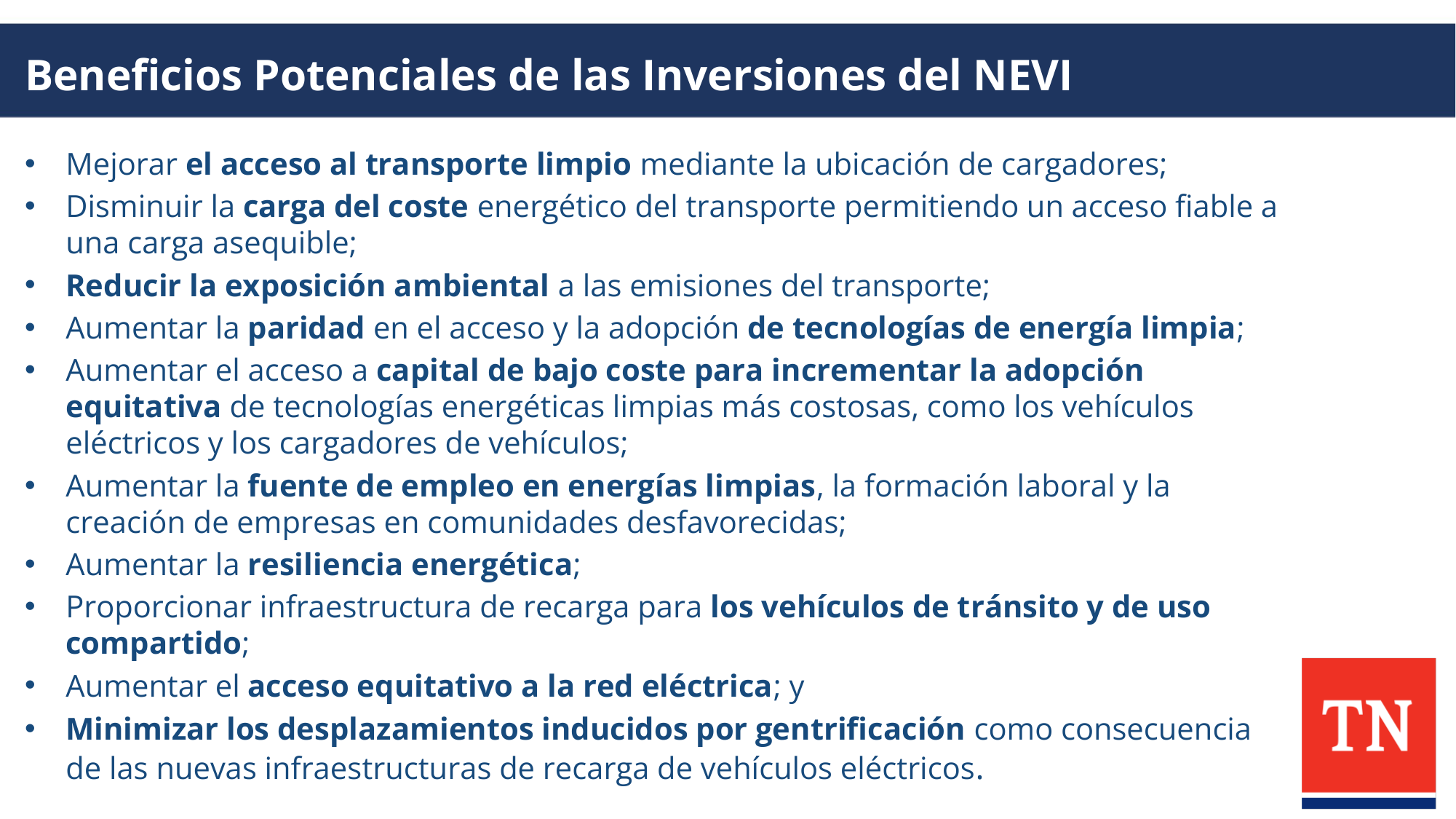

# Beneficios Potenciales de las Inversiones del NEVI
Mejorar el acceso al transporte limpio mediante la ubicación de cargadores;
Disminuir la carga del coste energético del transporte permitiendo un acceso fiable a una carga asequible;
Reducir la exposición ambiental a las emisiones del transporte;
Aumentar la paridad en el acceso y la adopción de tecnologías de energía limpia;
Aumentar el acceso a capital de bajo coste para incrementar la adopción equitativa de tecnologías energéticas limpias más costosas, como los vehículos eléctricos y los cargadores de vehículos;
Aumentar la fuente de empleo en energías limpias, la formación laboral y la creación de empresas en comunidades desfavorecidas;
Aumentar la resiliencia energética;
Proporcionar infraestructura de recarga para los vehículos de tránsito y de uso compartido;
Aumentar el acceso equitativo a la red eléctrica; y
Minimizar los desplazamientos inducidos por gentrificación como consecuencia de las nuevas infraestructuras de recarga de vehículos eléctricos.